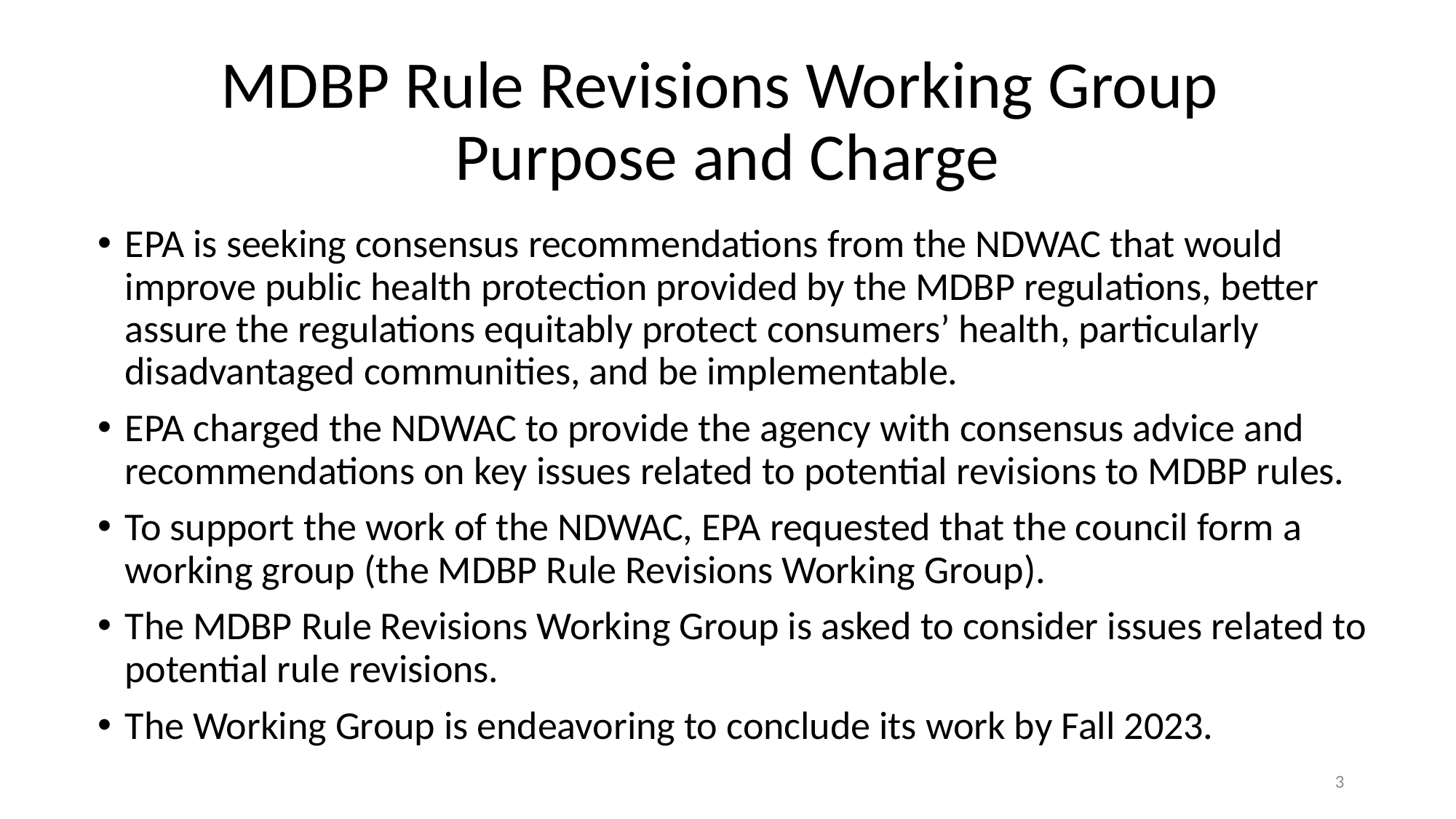

# MDBP Rule Revisions Working Group Purpose and Charge
EPA is seeking consensus recommendations from the NDWAC that would improve public health protection provided by the MDBP regulations, better assure the regulations equitably protect consumers’ health, particularly disadvantaged communities, and be implementable.
EPA charged the NDWAC to provide the agency with consensus advice and recommendations on key issues related to potential revisions to MDBP rules.
To support the work of the NDWAC, EPA requested that the council form a working group (the MDBP Rule Revisions Working Group).
The MDBP Rule Revisions Working Group is asked to consider issues related to potential rule revisions.
The Working Group is endeavoring to conclude its work by Fall 2023.
3